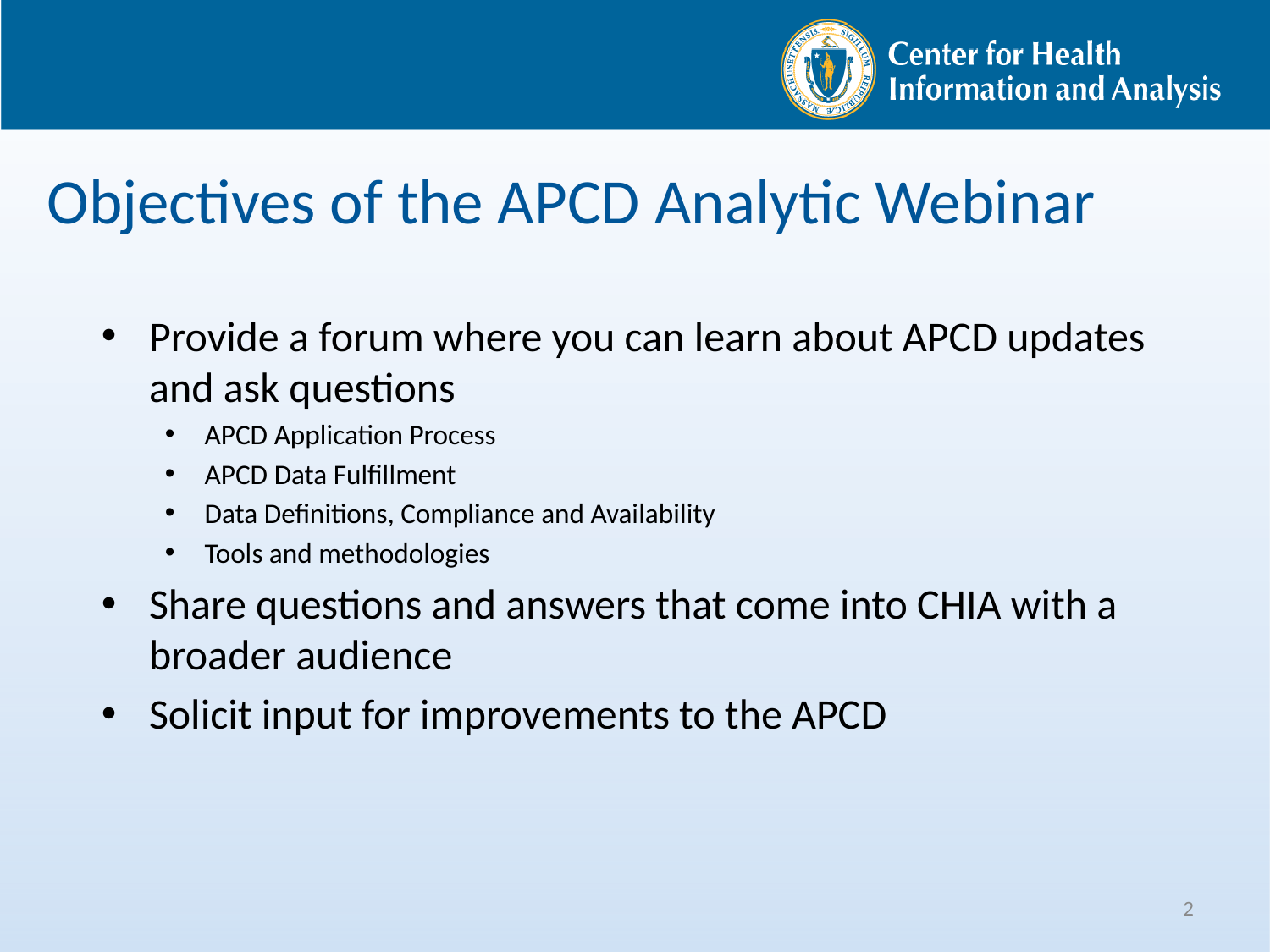

# Objectives of the APCD Analytic Webinar
Provide a forum where you can learn about APCD updates and ask questions
APCD Application Process
APCD Data Fulfillment
Data Definitions, Compliance and Availability
Tools and methodologies
Share questions and answers that come into CHIA with a broader audience
Solicit input for improvements to the APCD

2